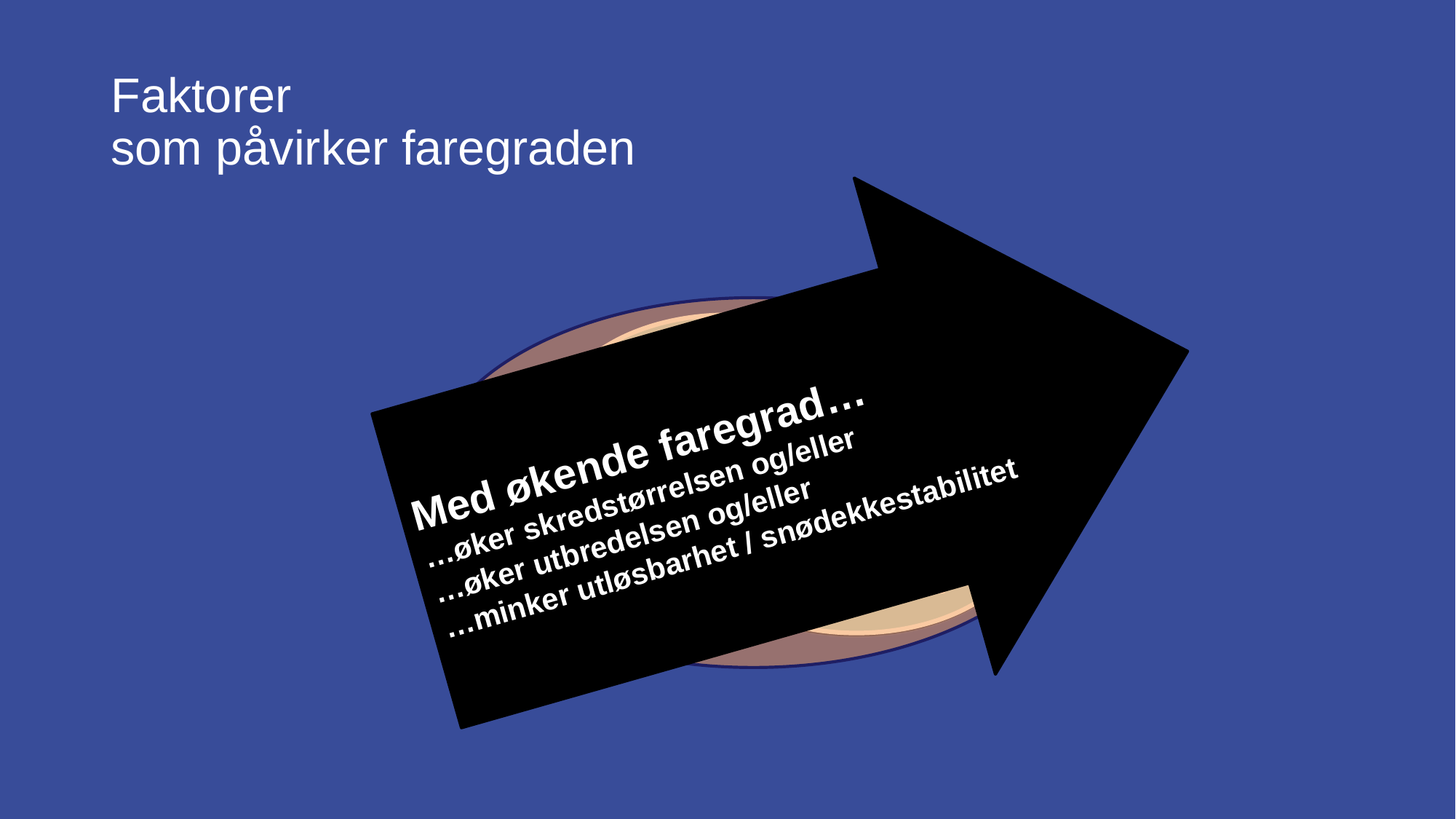

# Faktorer som påvirker faregraden
Med økende faregrad…
…øker skredstørrelsen og/eller
…øker utbredelsen og/eller
…minker utløsbarhet / snødekkestabilitet
Faregrad
Tilleggs-
belastning
Skred størrelse
Utbredelse av ustabilitet